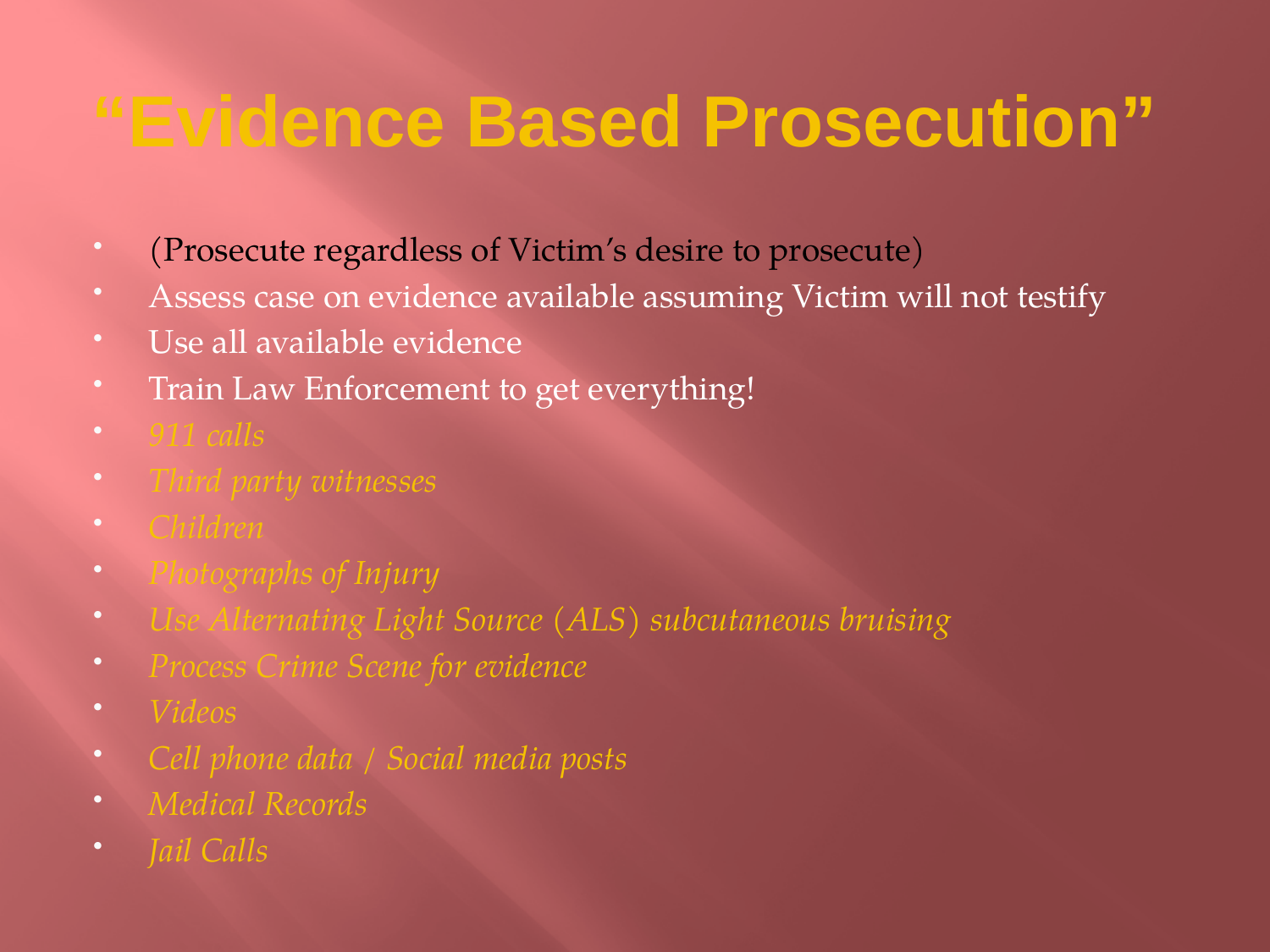

# “Evidence Based Prosecution”
(Prosecute regardless of Victim’s desire to prosecute)
Assess case on evidence available assuming Victim will not testify
Use all available evidence
Train Law Enforcement to get everything!
911 calls
Third party witnesses
Children
Photographs of Injury
Use Alternating Light Source (ALS) subcutaneous bruising
Process Crime Scene for evidence
Videos
Cell phone data / Social media posts
Medical Records
Jail Calls